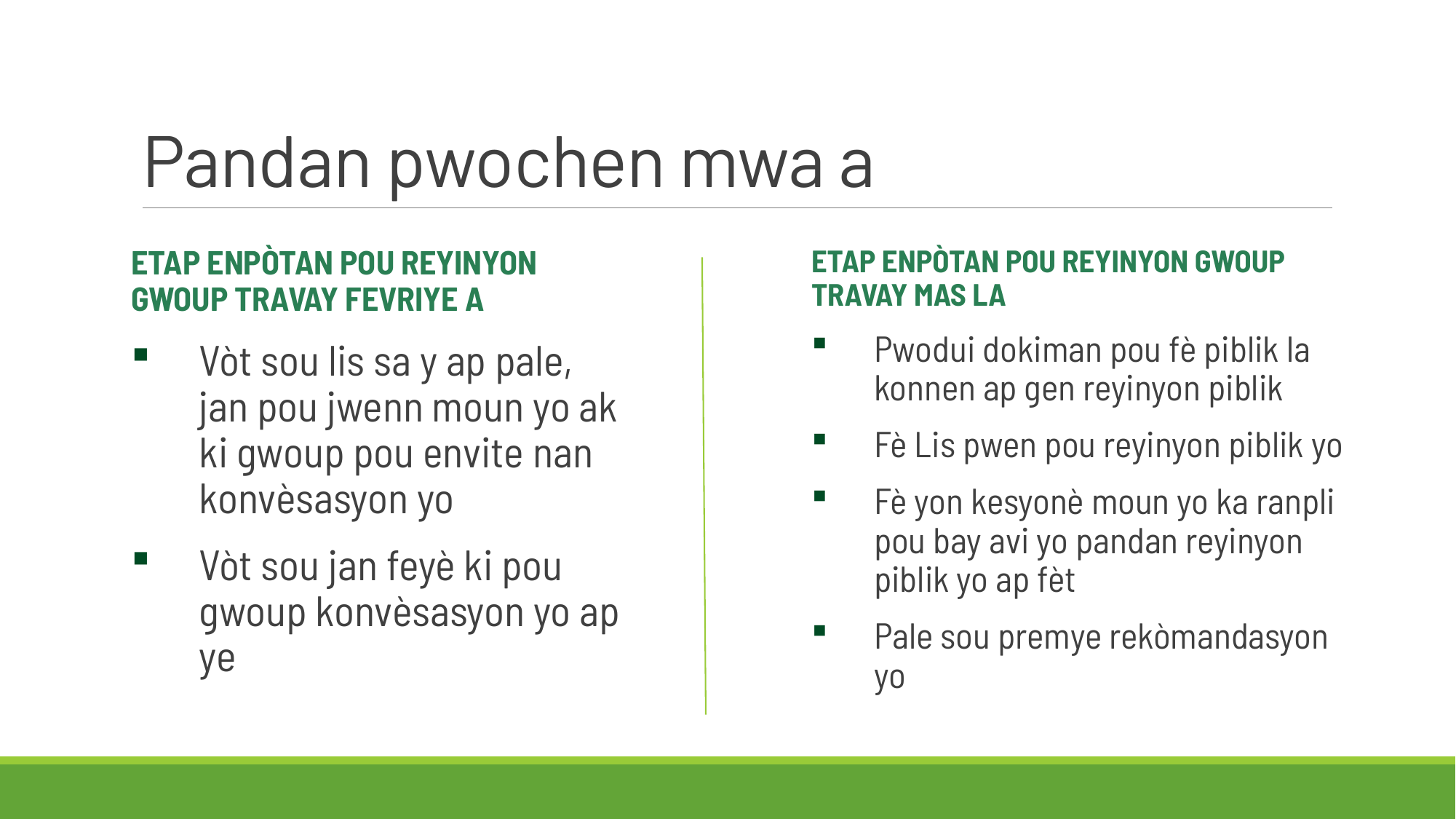

# Pandan pwochen mwa a
ETAP ENPÒTAN POU REYINYON GWOUP TRAVAY FEVRIYE A
Vòt sou lis sa y ap pale, jan pou jwenn moun yo ak ki gwoup pou envite nan konvèsasyon yo
Vòt sou jan feyè ki pou gwoup konvèsasyon yo ap ye

ETAP ENPÒTAN POU REYINYON GWOUP TRAVAY MAS LA
Pwodui dokiman pou fè piblik la konnen ap gen reyinyon piblik
Fè Lis pwen pou reyinyon piblik yo
Fè yon kesyonè moun yo ka ranpli pou bay avi yo pandan reyinyon piblik yo ap fèt
Pale sou premye rekòmandasyon yo